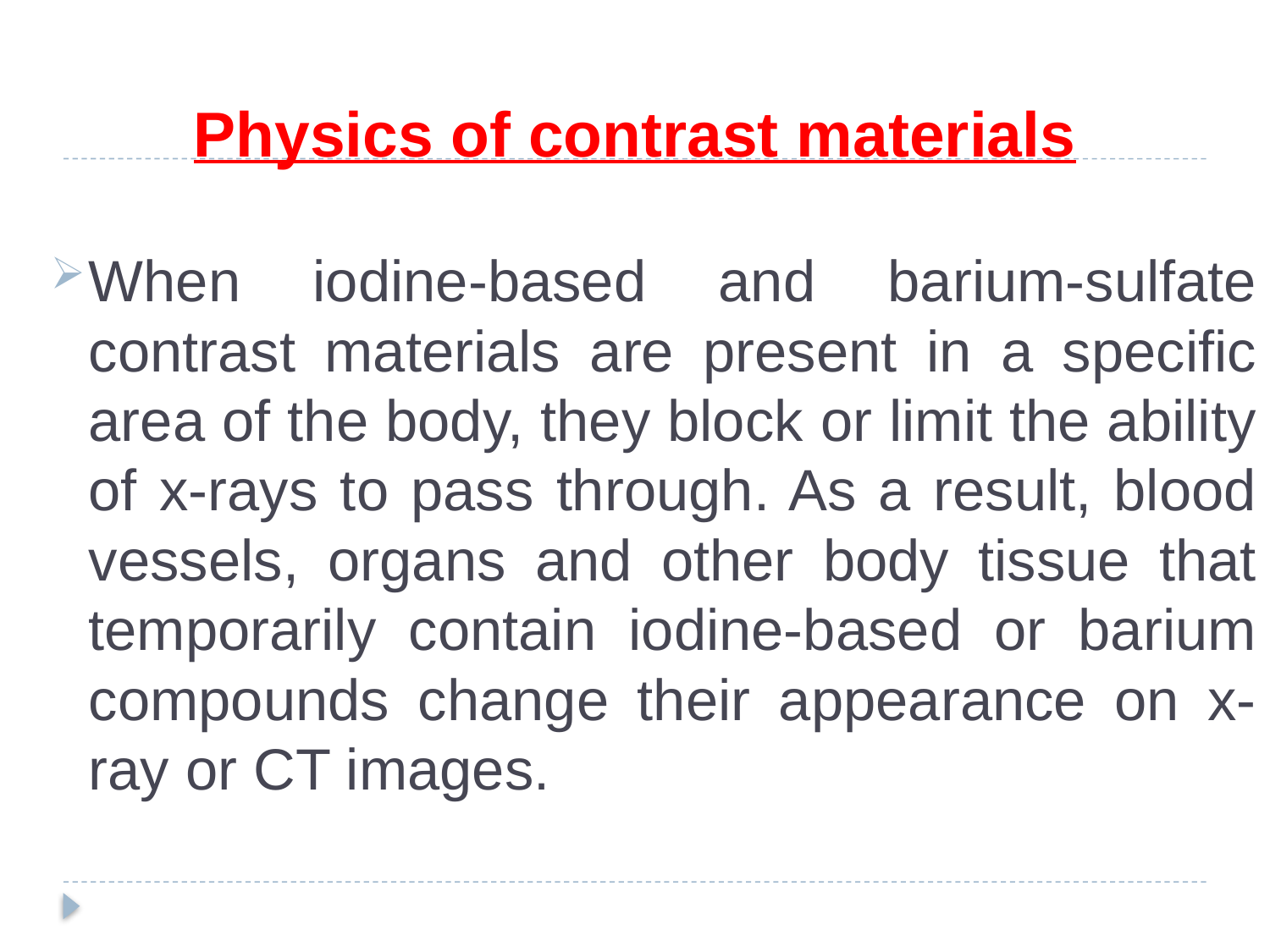

Physics of contrast materials

When iodine-based and barium-sulfate contrast materials are present in a specific area of the body, they block or limit the ability of x-rays to pass through. As a result, blood vessels, organs and other body tissue that temporarily contain iodine-based or barium compounds change their appearance on x-ray or CT images.